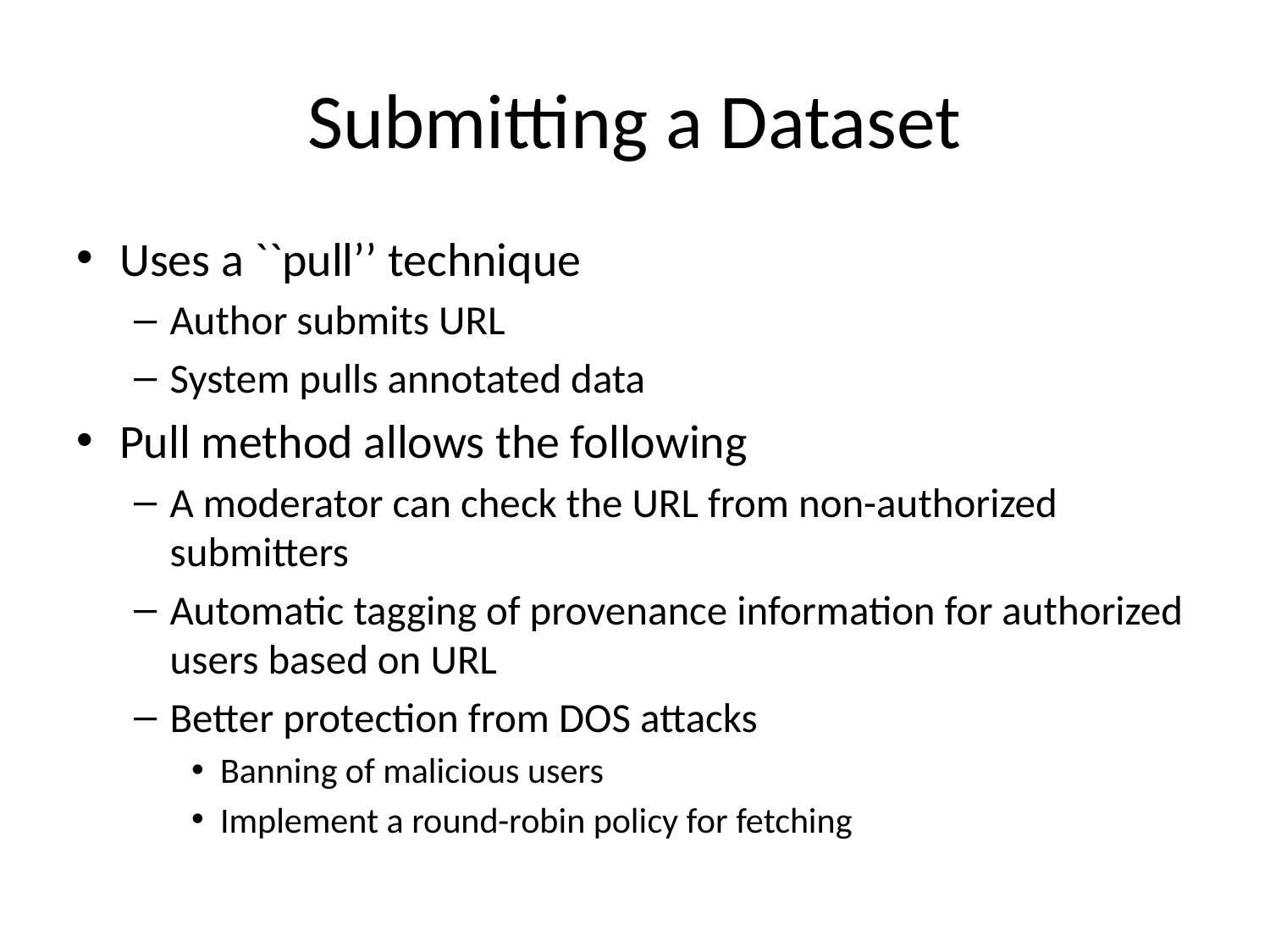

# Submitting a Dataset
Uses a ``pull’’ technique
Author submits URL
System pulls annotated data
Pull method allows the following
A moderator can check the URL from non-authorized submitters
Automatic tagging of provenance information for authorized users based on URL
Better protection from DOS attacks
Banning of malicious users
Implement a round-robin policy for fetching